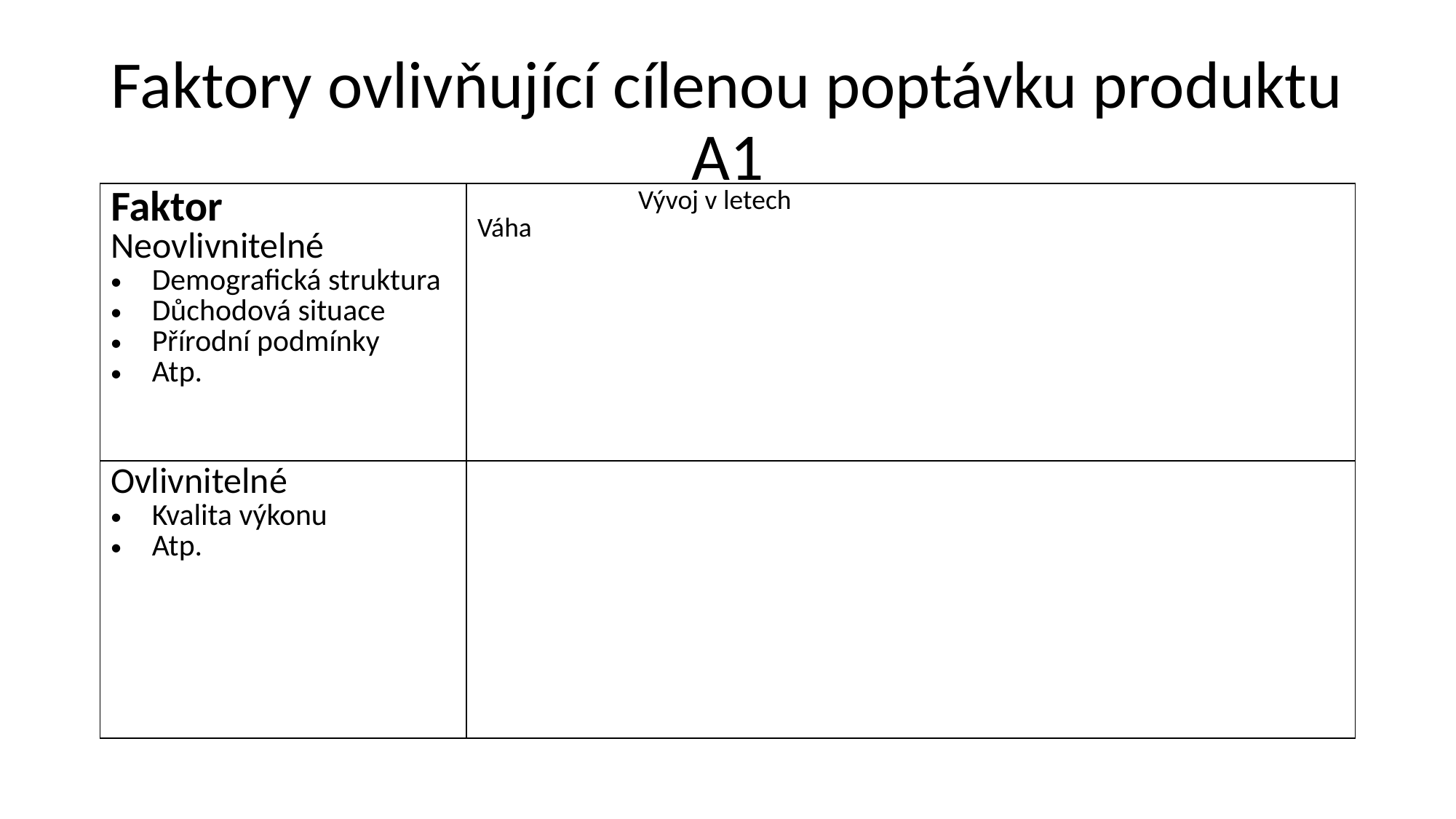

# Faktory ovlivňující cílenou poptávku produktu A1
| Faktor Neovlivnitelné Demografická struktura Důchodová situace Přírodní podmínky Atp. | Vývoj v letech Váha |
| --- | --- |
| Ovlivnitelné Kvalita výkonu Atp. |  |